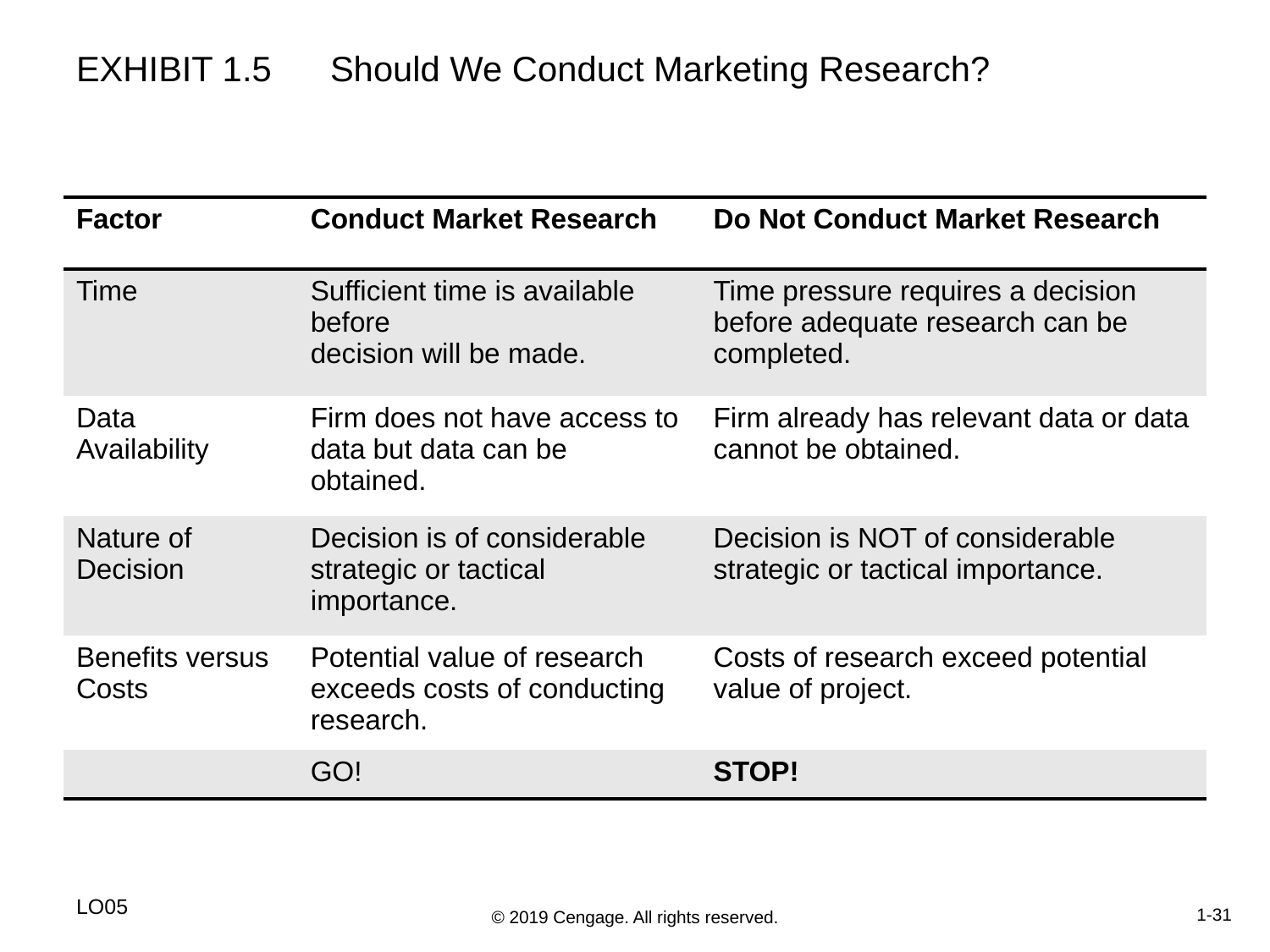

# EXHIBIT 1.5	Should We Conduct Marketing Research?
| Factor | Conduct Market Research | Do Not Conduct Market Research |
| --- | --- | --- |
| Time | Sufficient time is available before decision will be made. | Time pressure requires a decision before adequate research can be completed. |
| Data Availability | Firm does not have access to data but data can be obtained. | Firm already has relevant data or data cannot be obtained. |
| Nature of Decision | Decision is of considerable strategic or tactical importance. | Decision is NOT of considerable strategic or tactical importance. |
| Benefits versus Costs | Potential value of research exceeds costs of conducting research. | Costs of research exceed potential value of project. |
|  | GO! | STOP! |
LO05